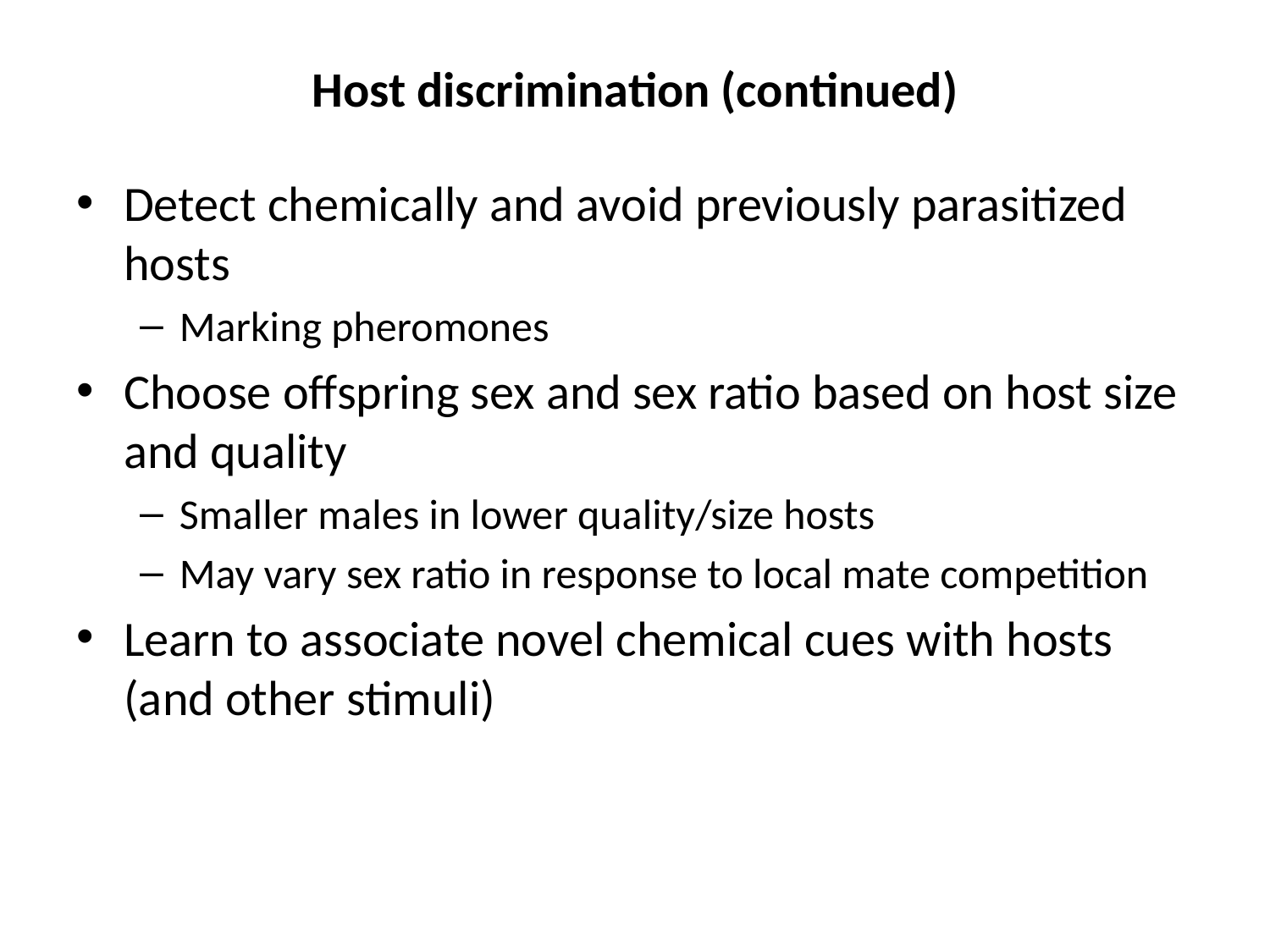

# Host discrimination (continued)
Detect chemically and avoid previously parasitized hosts
Marking pheromones
Choose offspring sex and sex ratio based on host size and quality
Smaller males in lower quality/size hosts
May vary sex ratio in response to local mate competition
Learn to associate novel chemical cues with hosts (and other stimuli)